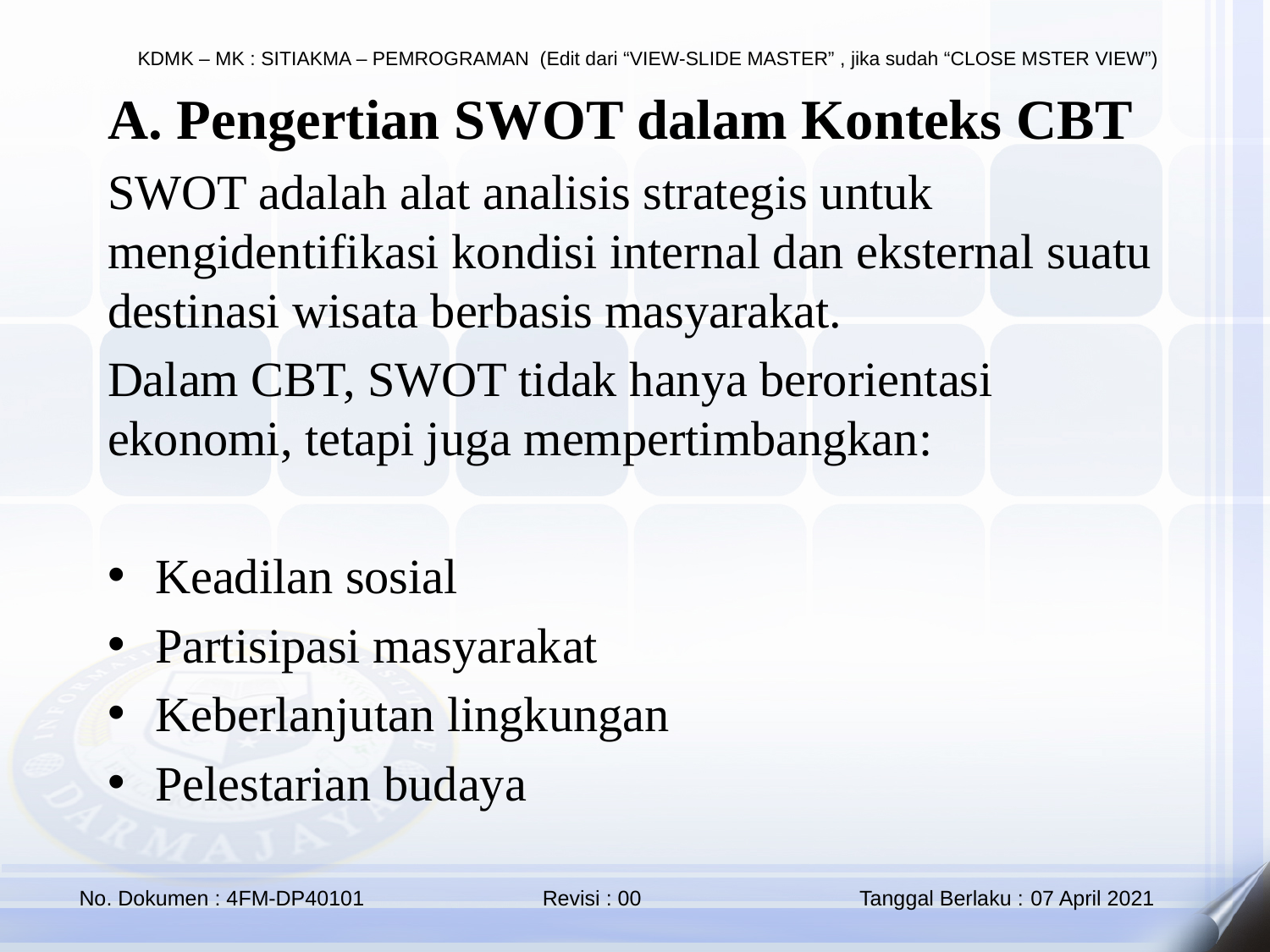

A. Pengertian SWOT dalam Konteks CBT
SWOT adalah alat analisis strategis untuk mengidentifikasi kondisi internal dan eksternal suatu destinasi wisata berbasis masyarakat.
Dalam CBT, SWOT tidak hanya berorientasi ekonomi, tetapi juga mempertimbangkan:

Keadilan sosial
Partisipasi masyarakat
Keberlanjutan lingkungan
Pelestarian budaya